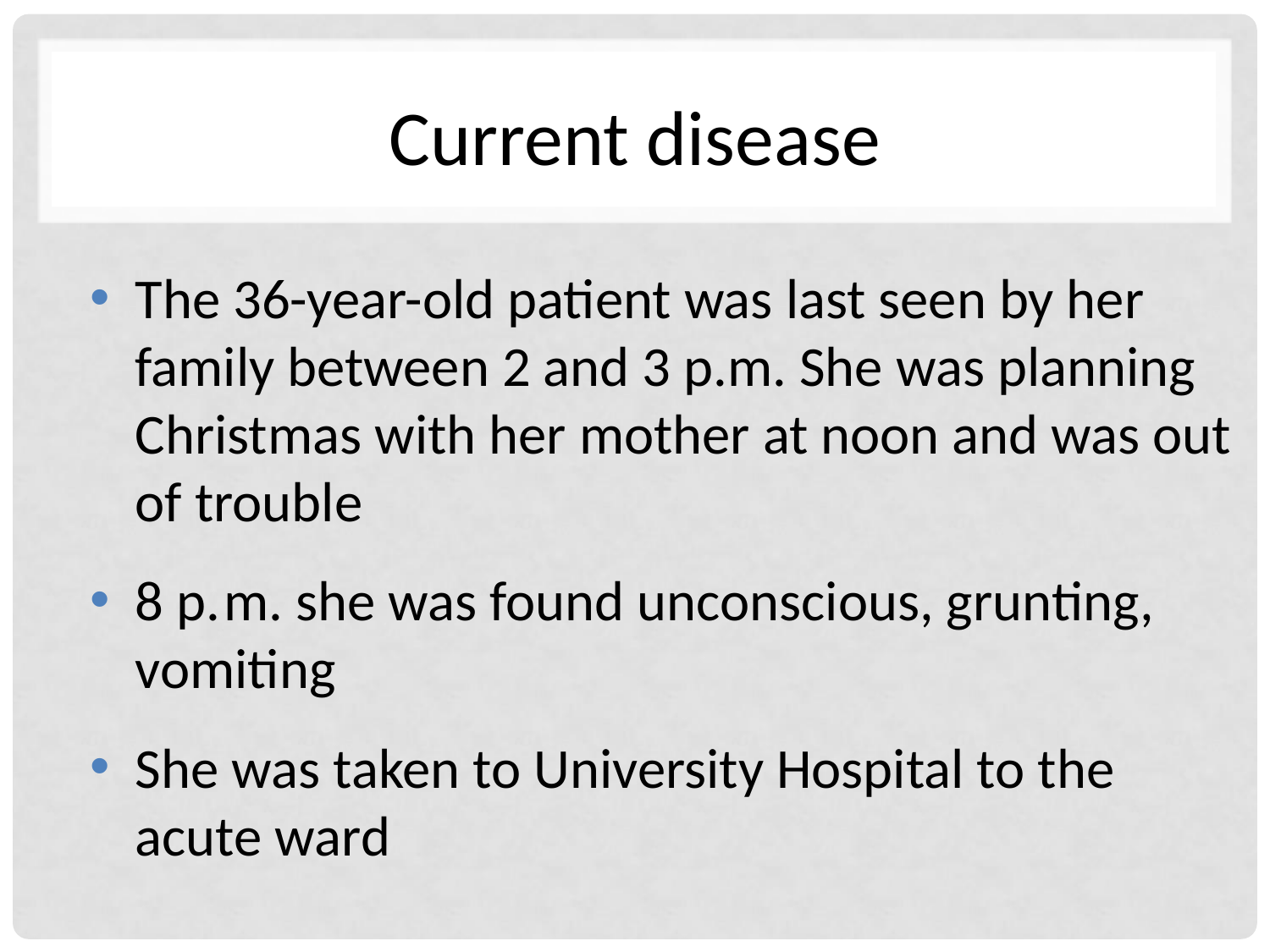

# Current disease
The 36-year-old patient was last seen by her family between 2 and 3 p.m. She was planning Christmas with her mother at noon and was out of trouble
8 p. m. she was found unconscious, grunting, vomiting
She was taken to University Hospital to the acute ward